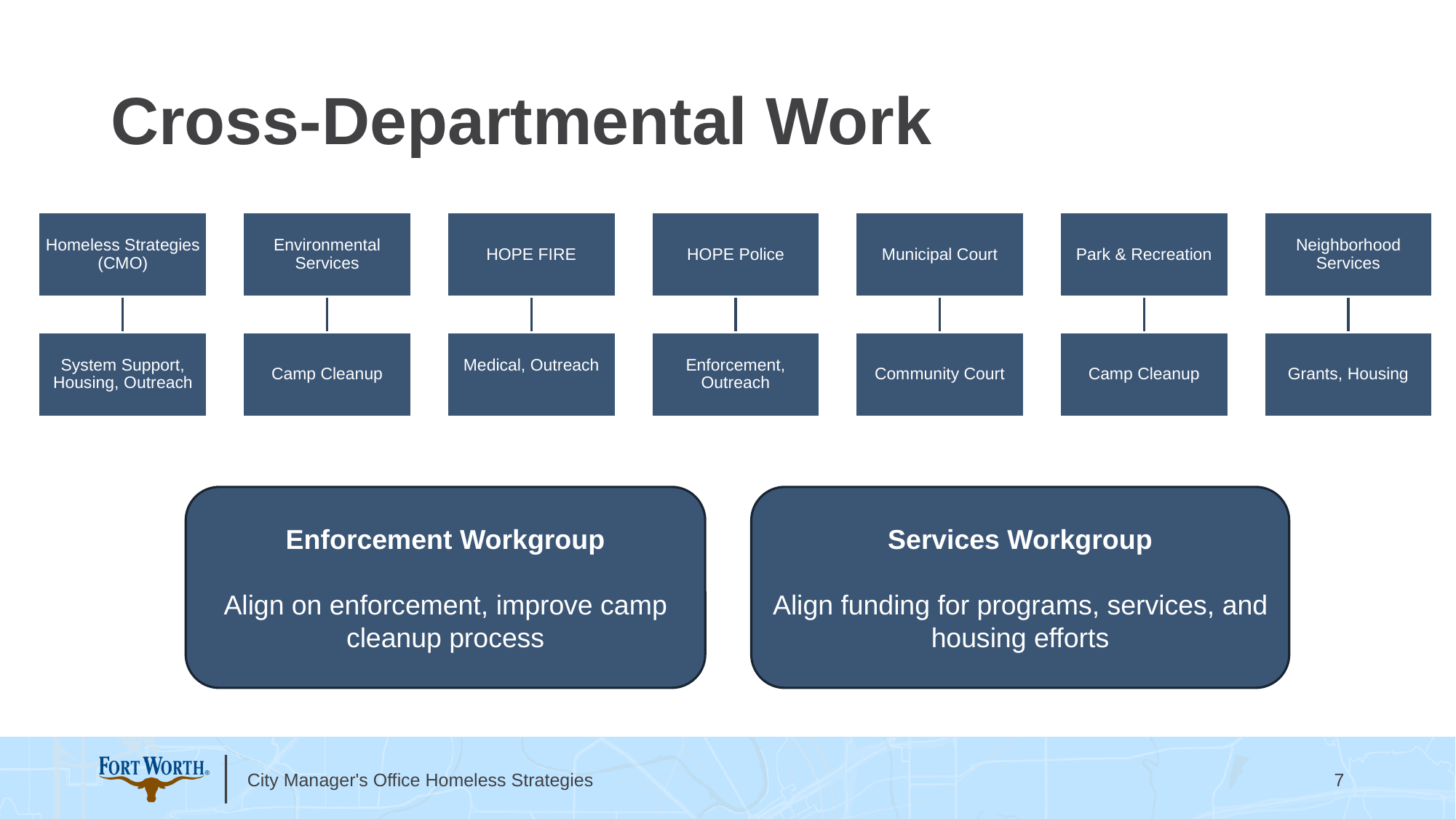

Cross-Departmental Work
Homeless Strategies (CMO)
System Support, Housing, Outreach
Environmental Services
Camp Cleanup
HOPE FIRE
Medical, Outreach
HOPE Police
Enforcement, Outreach
Municipal Court
Community Court
Park & Recreation
Camp Cleanup
Neighborhood Services
Grants, Housing
Services Workgroup

Align funding for programs, services, and housing efforts
Enforcement Workgroup

Align on enforcement, improve camp cleanup process
City Manager's Office Homeless Strategies
7